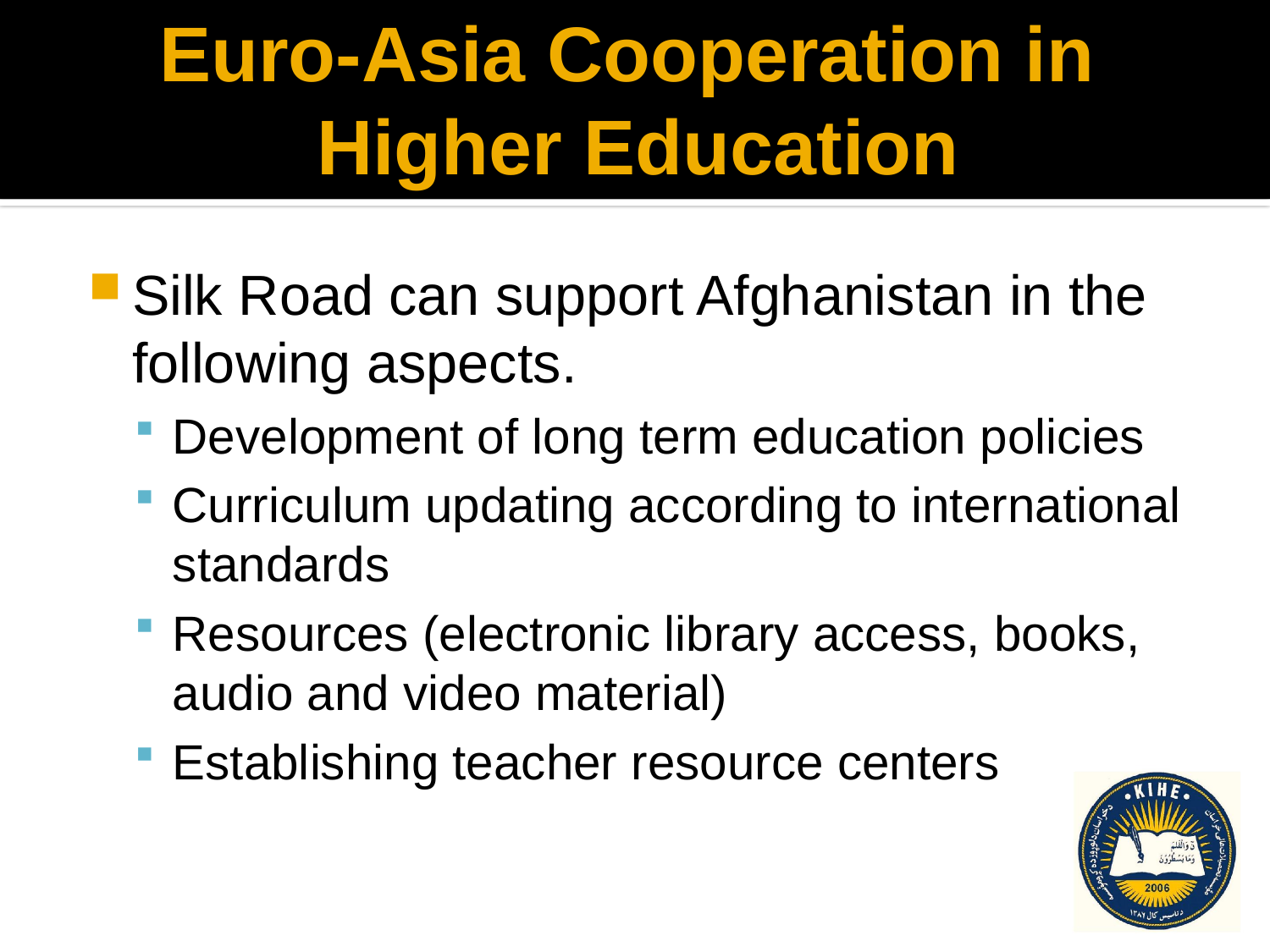

# Euro-Asia Cooperation in Higher Education
Silk Road can support Afghanistan in the following aspects.
Development of long term education policies
Curriculum updating according to international standards
Resources (electronic library access, books, audio and video material)
Establishing teacher resource centers